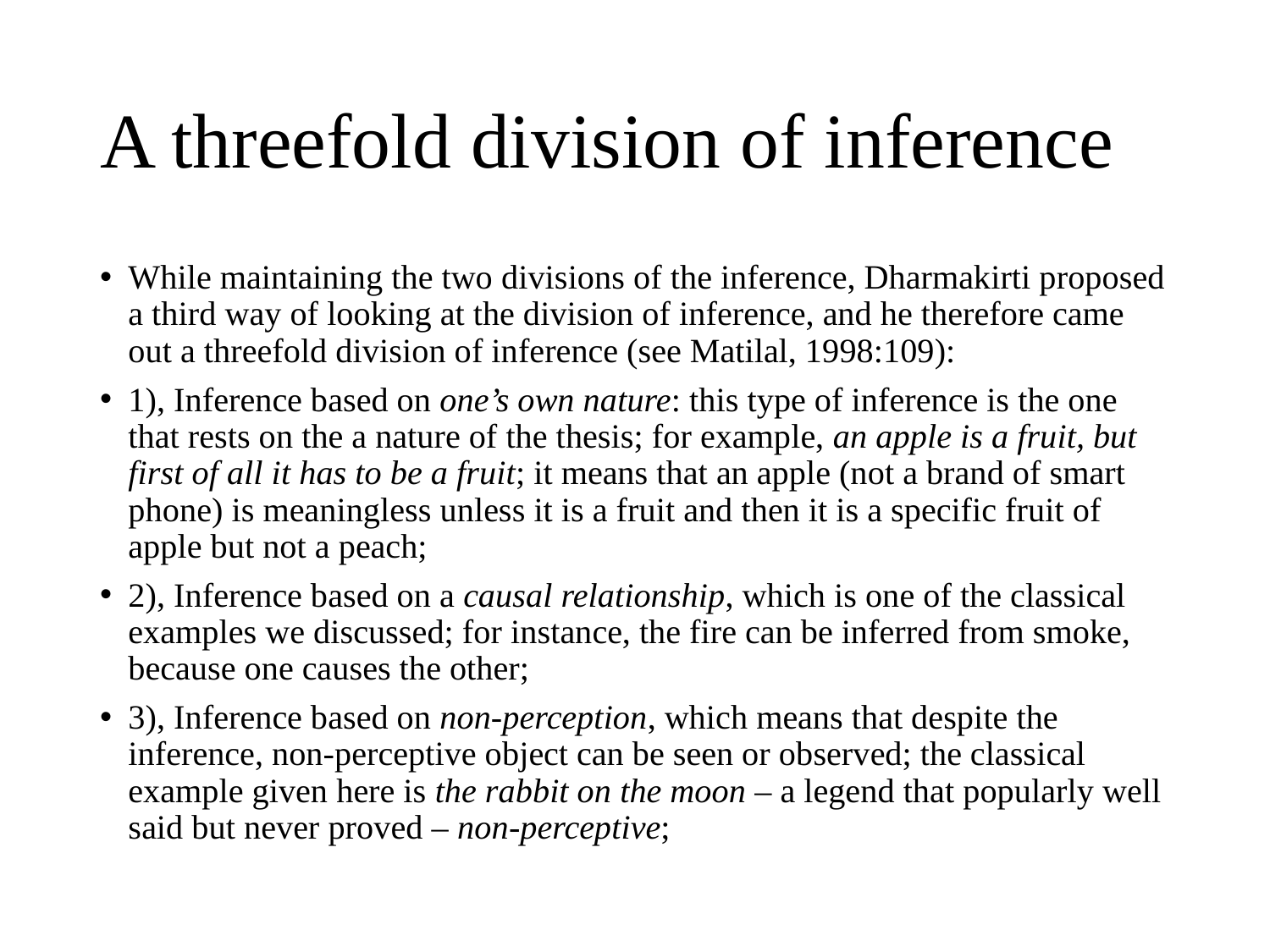

# A threefold division of inference
While maintaining the two divisions of the inference, Dharmakirti proposed a third way of looking at the division of inference, and he therefore came out a threefold division of inference (see Matilal, 1998:109):
1), Inference based on one’s own nature: this type of inference is the one that rests on the a nature of the thesis; for example, an apple is a fruit, but first of all it has to be a fruit; it means that an apple (not a brand of smart phone) is meaningless unless it is a fruit and then it is a specific fruit of apple but not a peach;
2), Inference based on a causal relationship, which is one of the classical examples we discussed; for instance, the fire can be inferred from smoke, because one causes the other;
3), Inference based on non-perception, which means that despite the inference, non-perceptive object can be seen or observed; the classical example given here is the rabbit on the moon – a legend that popularly well said but never proved – non-perceptive;